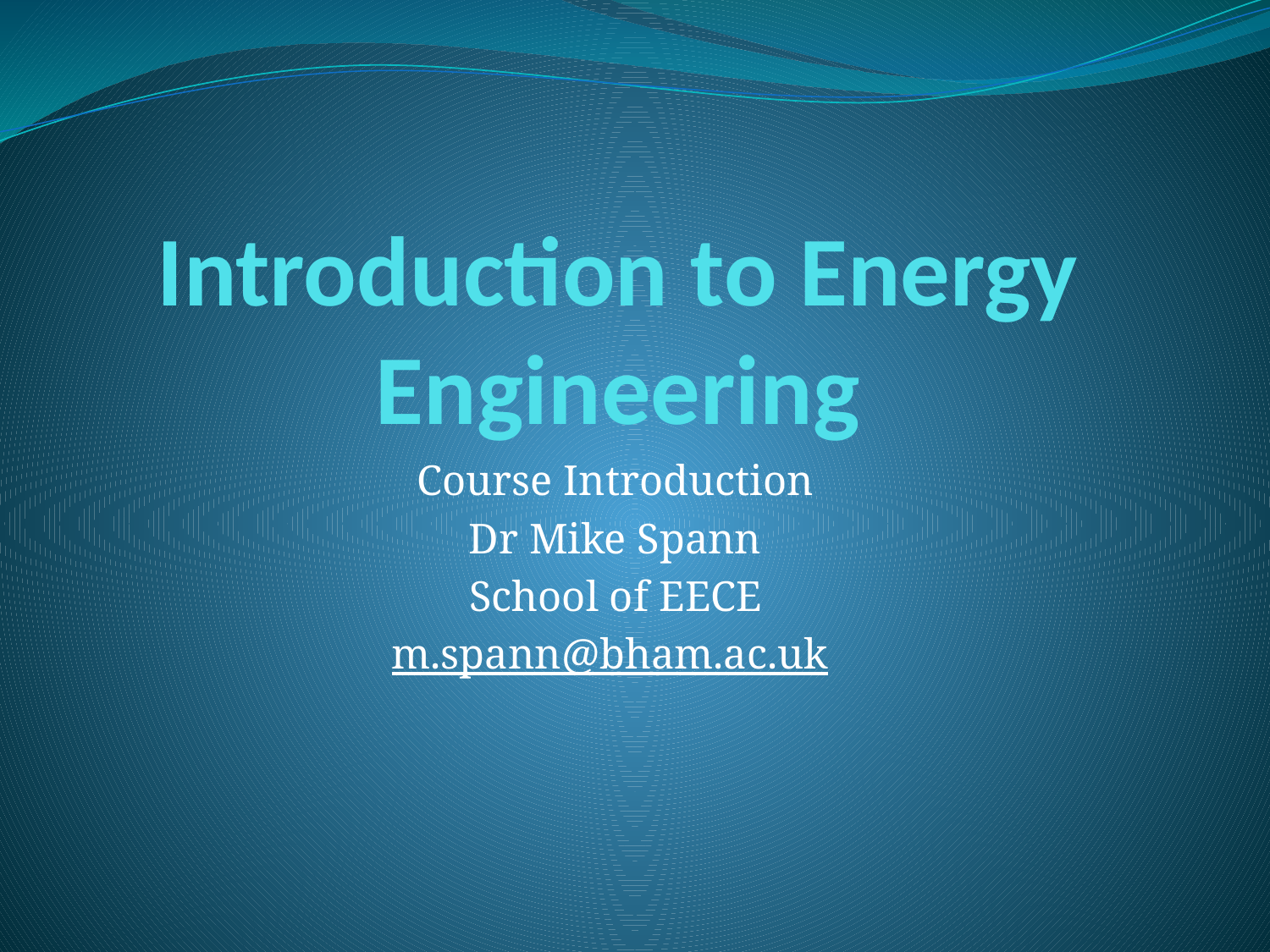

# Introduction to Energy Engineering
Course Introduction
Dr Mike Spann
School of EECE
m.spann@bham.ac.uk